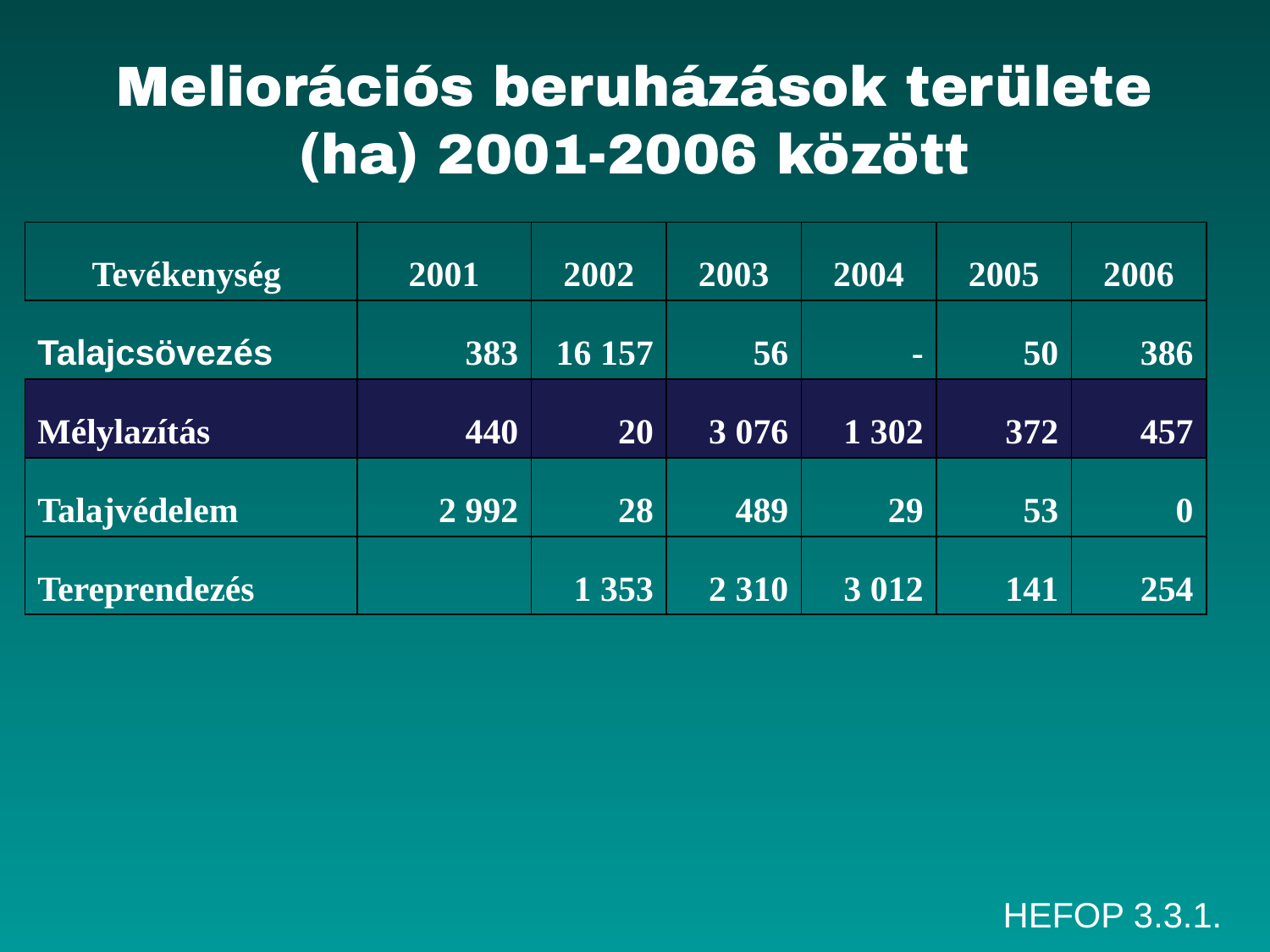

# Meliorációs beruházások területe (ha) 2001-2006 között
| Tevékenység | 2001 | 2002 | 2003 | 2004 | 2005 | 2006 |
| --- | --- | --- | --- | --- | --- | --- |
| Talajcsövezés | 383 | 16 157 | 56 | - | 50 | 386 |
| Mélylazítás | 440 | 20 | 3 076 | 1 302 | 372 | 457 |
| Talajvédelem | 2 992 | 28 | 489 | 29 | 53 | 0 |
| Tereprendezés |  | 1 353 | 2 310 | 3 012 | 141 | 254 |
HEFOP 3.3.1.